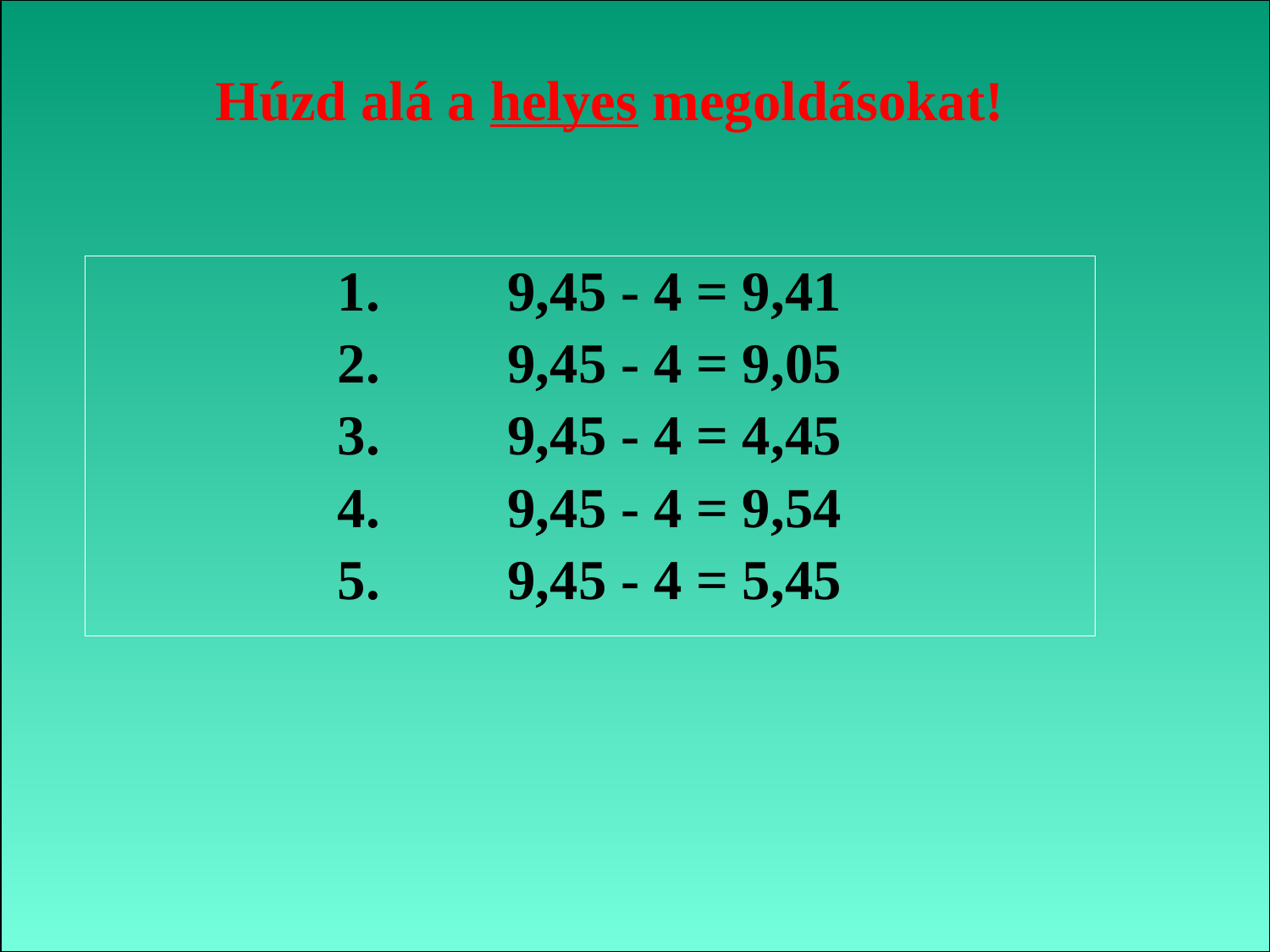

Húzd alá a helyes megoldásokat!
1.         9,45 - 4 = 9,41
2.         9,45 - 4 = 9,05
3.         9,45 - 4 = 4,45
4.         9,45 - 4 = 9,54
5.         9,45 - 4 = 5,45